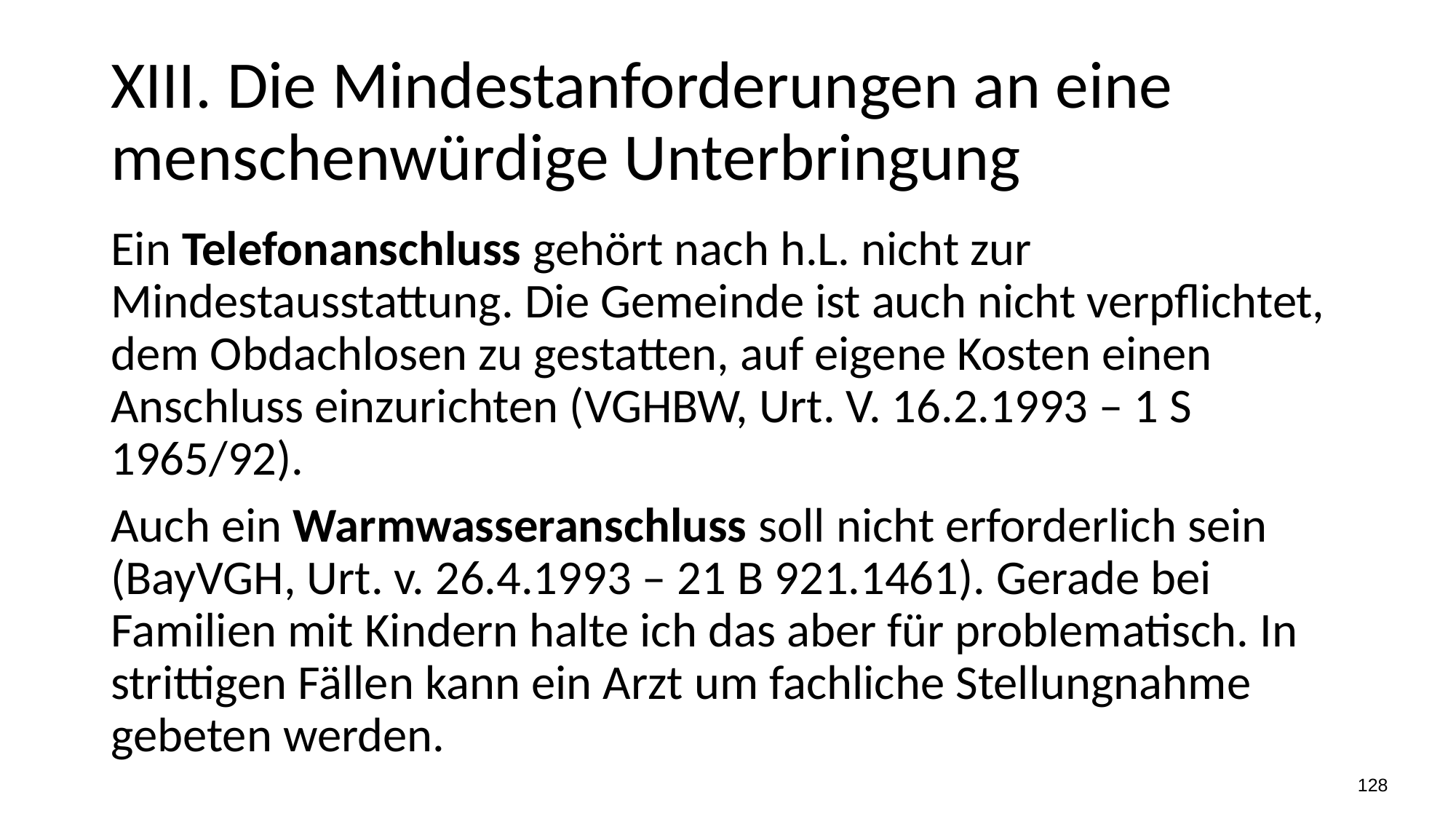

# XIII. Die Mindestanforderungen an eine menschenwürdige Unterbringung
Ein Telefonanschluss gehört nach h.L. nicht zur Mindestausstattung. Die Gemeinde ist auch nicht verpflichtet, dem Obdachlosen zu gestatten, auf eigene Kosten einen Anschluss einzurichten (VGHBW, Urt. V. 16.2.1993 – 1 S 1965/92).
Auch ein Warmwasseranschluss soll nicht erforderlich sein (BayVGH, Urt. v. 26.4.1993 – 21 B 921.1461). Gerade bei Familien mit Kindern halte ich das aber für problematisch. In strittigen Fällen kann ein Arzt um fachliche Stellungnahme gebeten werden.
128